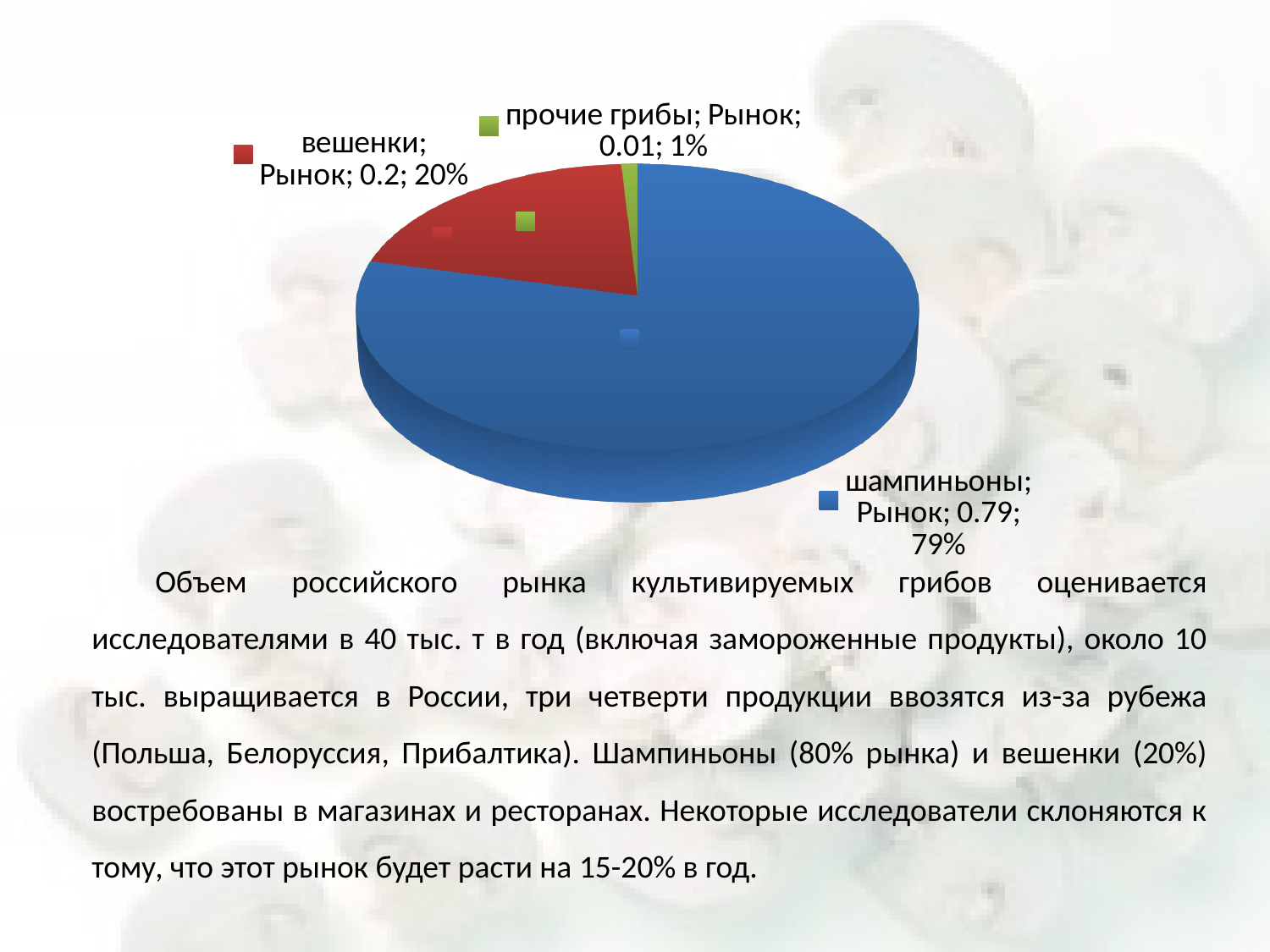

[unsupported chart]

Объем российского рынка культивируемых грибов оценивается исследователями в 40 тыс. т в год (включая замороженные продукты), около 10 тыс. выращивается в России, три четверти продукции ввозятся из-за рубежа (Польша, Белоруссия, Прибалтика). Шампиньоны (80% рынка) и вешенки (20%) востребованы в магазинах и ресторанах. Некоторые исследователи склоняются к тому, что этот рынок будет расти на 15-20% в год.